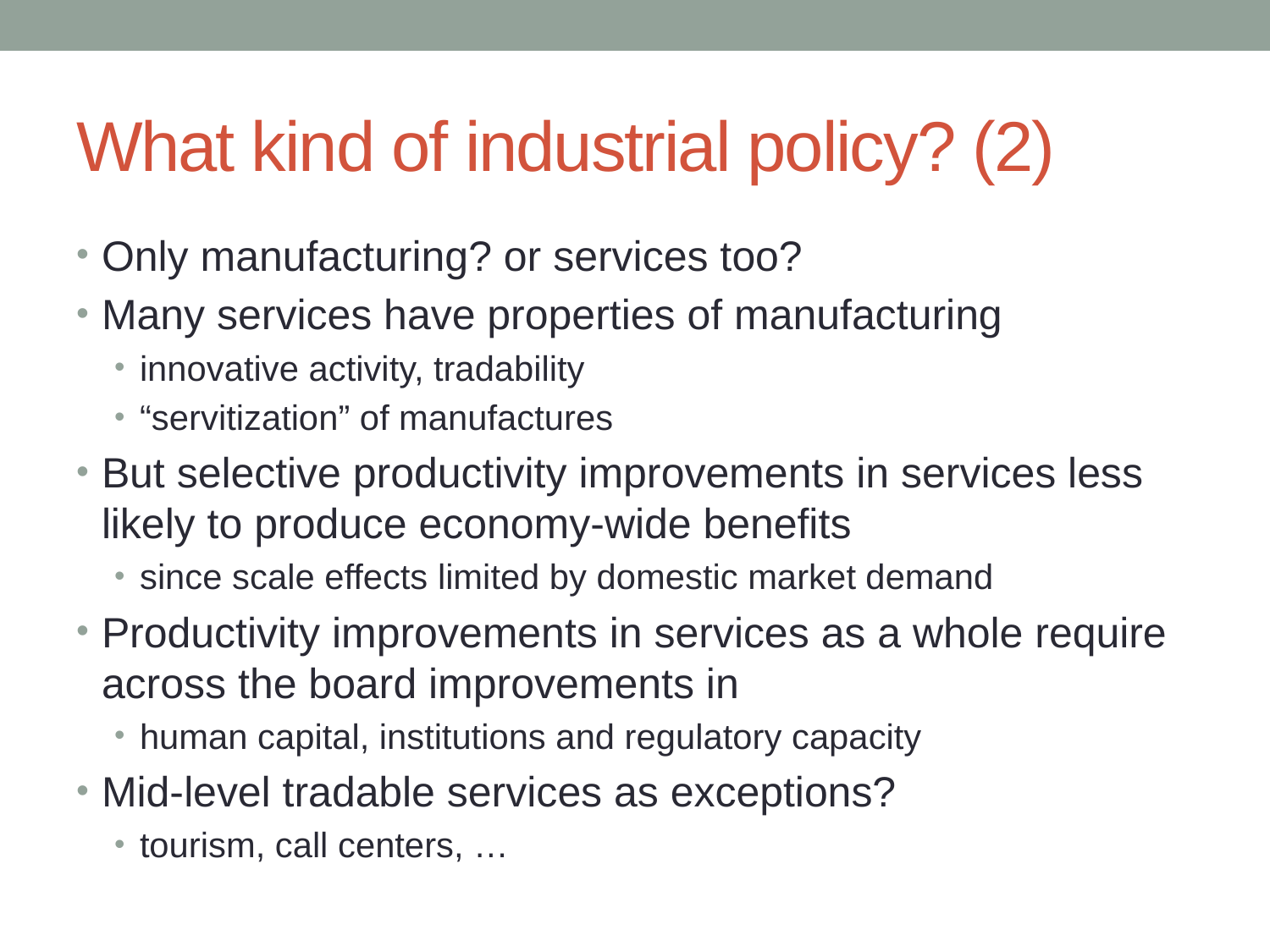

# What kind of industrial policy? (2)
Only manufacturing? or services too?
Many services have properties of manufacturing
innovative activity, tradability
“servitization” of manufactures
But selective productivity improvements in services less likely to produce economy-wide benefits
since scale effects limited by domestic market demand
Productivity improvements in services as a whole require across the board improvements in
human capital, institutions and regulatory capacity
Mid-level tradable services as exceptions?
tourism, call centers, …